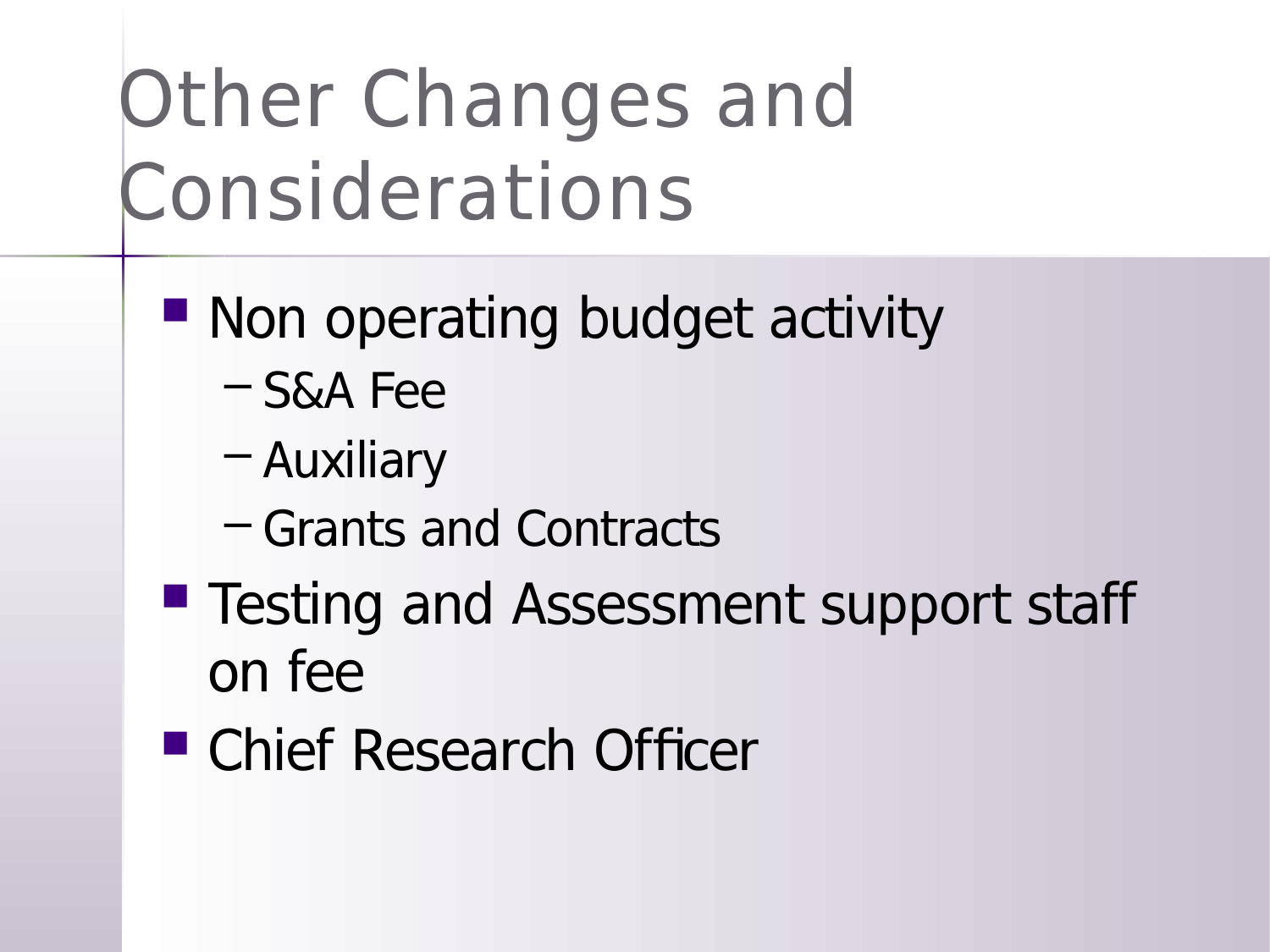

# Other Changes and Considerations
Non operating budget activity
S&A Fee
Auxiliary
Grants and Contracts
Testing and Assessment support staff on fee
Chief Research Officer